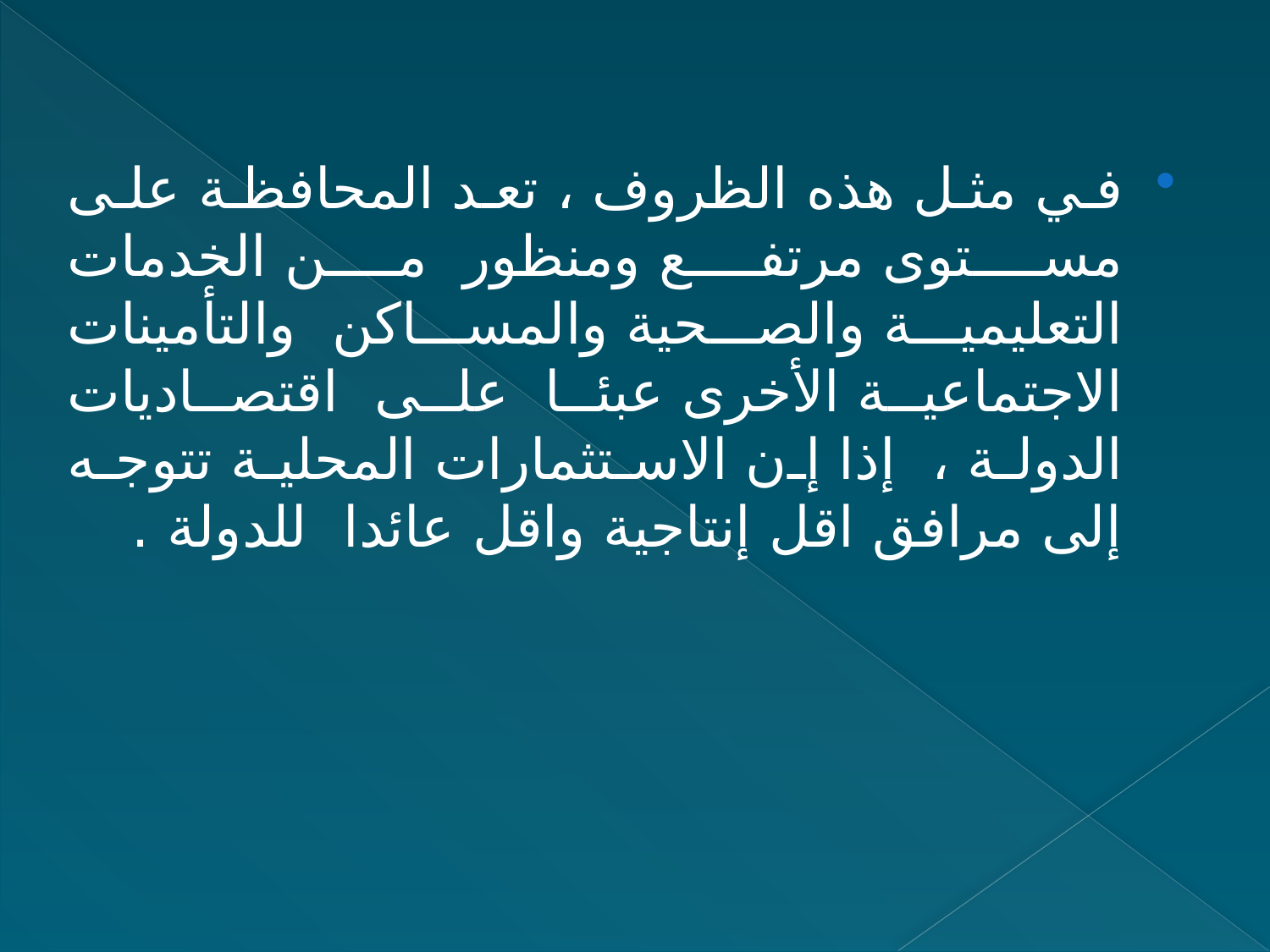

في مثل هذه الظروف ، تعد المحافظة على مستوى مرتفع ومنظور  من الخدمات التعليمية والصحية والمساكن  والتأمينات الاجتماعية الأخرى عبئا  على  اقتصاديات الدولة ،  إذا إن الاستثمارات المحلية تتوجه إلى مرافق اقل إنتاجية واقل عائدا  للدولة .